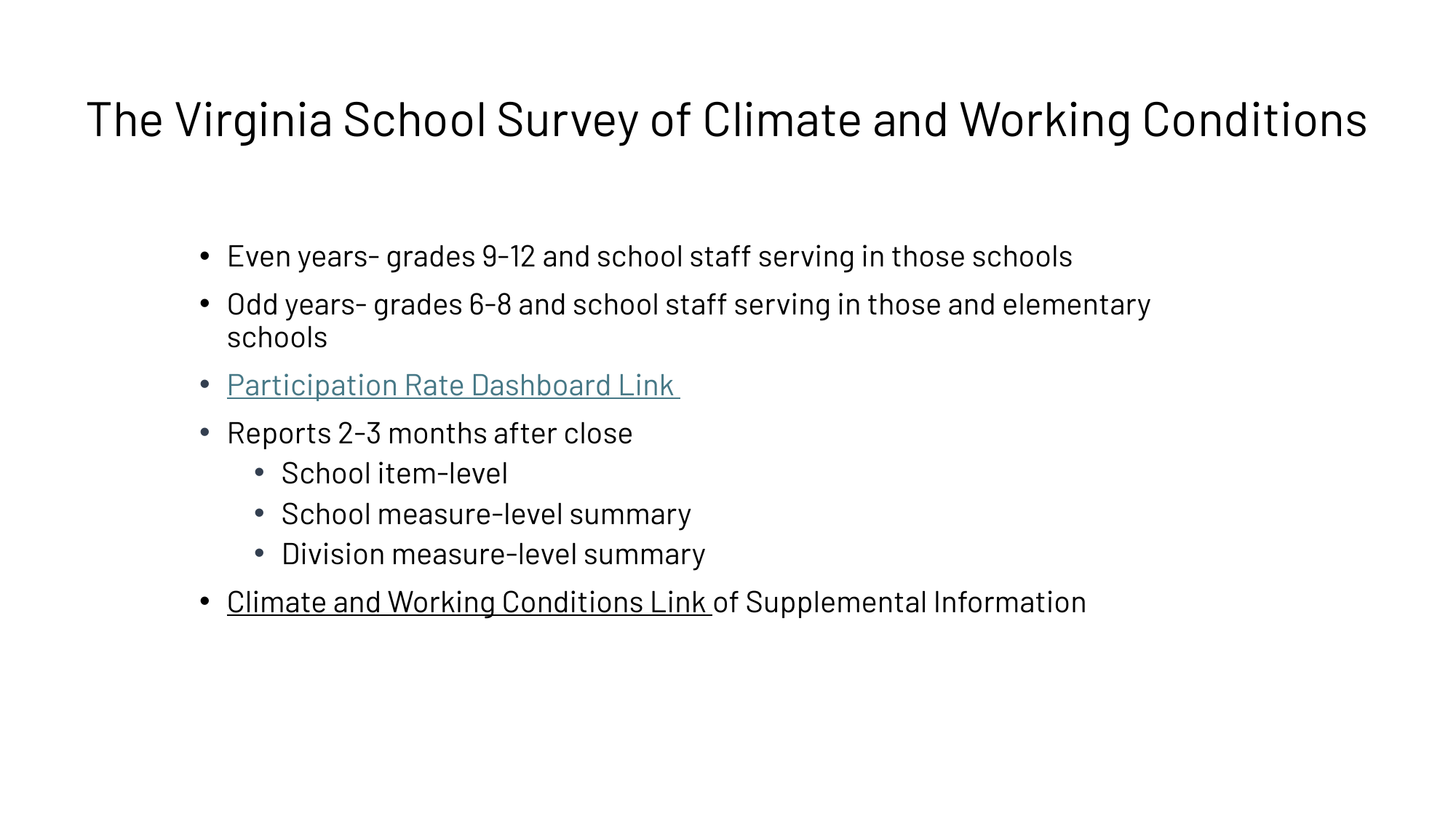

# The Virginia School Survey of Climate and Working Conditions
Even years- grades 9-12 and school staff serving in those schools
Odd years- grades 6-8 and school staff serving in those and elementary schools
Participation Rate Dashboard Link
Reports 2-3 months after close
School item-level
School measure-level summary
Division measure-level summary
Climate and Working Conditions Link of Supplemental Information